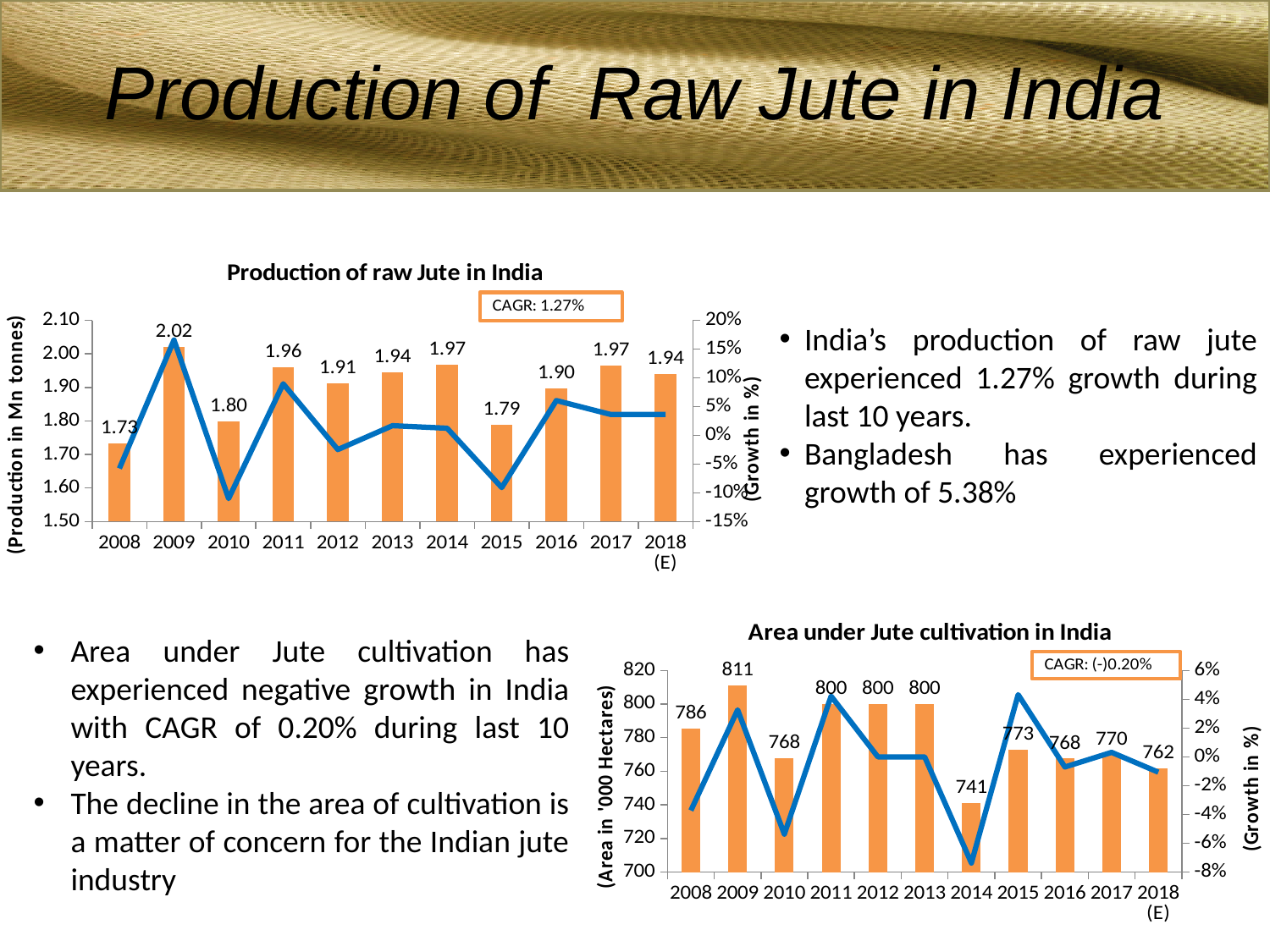

Production of  Raw Jute in India

### Chart: Production of raw Jute in India

| Category | Pro | gro |
|---|---|---|
| 2008 | 1.734 | -0.057608695652173914 |
| 2009 | 2.0215 | 0.16580161476354918 |
| 2010 | 1.7990999999999802 | -0.11001731387583313 |
| 2011 | 1.960380000000021 | 0.08964482241120847 |
| 2012 | 1.9119999999999804 | -0.02467888878686801 |
| 2013 | 1.9440000000000188 | 0.01673640167364017 |
| 2014 | 1.9680000000000188 | 0.012345679012345723 |
| 2015 | 1.789199999999979 | -0.09085365853658536 |
| 2016 | 1.89757 | 0.06056896937178621 |
| 2017 | 1.966339 | 0.03624056029553587 |
| 2018 (E) | 1.9401722666666943 | 0.03624056029553587 |
India’s production of raw jute experienced 1.27% growth during last 10 years.
Bangladesh has experienced growth of 5.38%

### Chart: Area under Jute cultivation in India

| Category | dh | sacds |
|---|---|---|
| 2008 | 785.6 | -0.037254901960784285 |
| 2009 | 811.2 | 0.03258655804480654 |
| 2010 | 767.63 | -0.053710552268244637 |
| 2011 | 800.0 | 0.04216875317535788 |
| 2012 | 800.0 | 0.0 |
| 2013 | 800.0 | 0.0 |
| 2014 | 741.0 | -0.07375 |
| 2015 | 773.0 | 0.04318488529014845 |
| 2016 | 767.549 | -0.007051746442432293 |
| 2017 | 769.928 | 0.003099476385221034 |
| 2018 (E) | 761.6988666666876 | -0.010688185561941241 |
Area under Jute cultivation has experienced negative growth in India with CAGR of 0.20% during last 10 years.
The decline in the area of cultivation is a matter of concern for the Indian jute industry